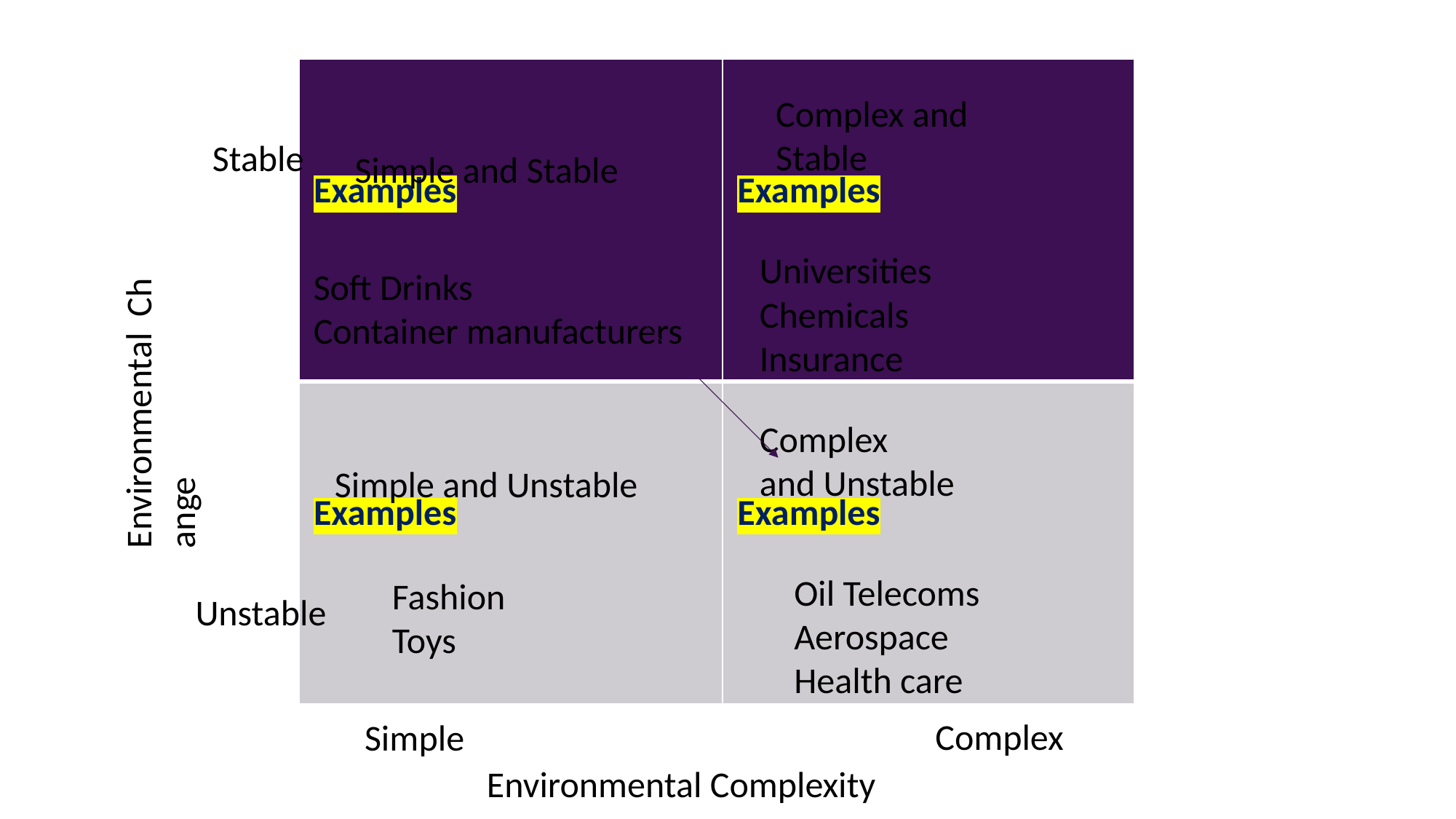

| Examples | Examples |
| --- | --- |
| Examples | Examples |
Complex and Stable
Stable
Simple and Stable
Universities
Chemicals
Insurance
Soft Drinks
Container manufacturers

Environmental  Change
Complex and Unstable
Simple and Unstable
Oil Telecoms
Aerospace
Health care
Fashion
Toys
Unstable
Complex
Simple
Environmental Complexity